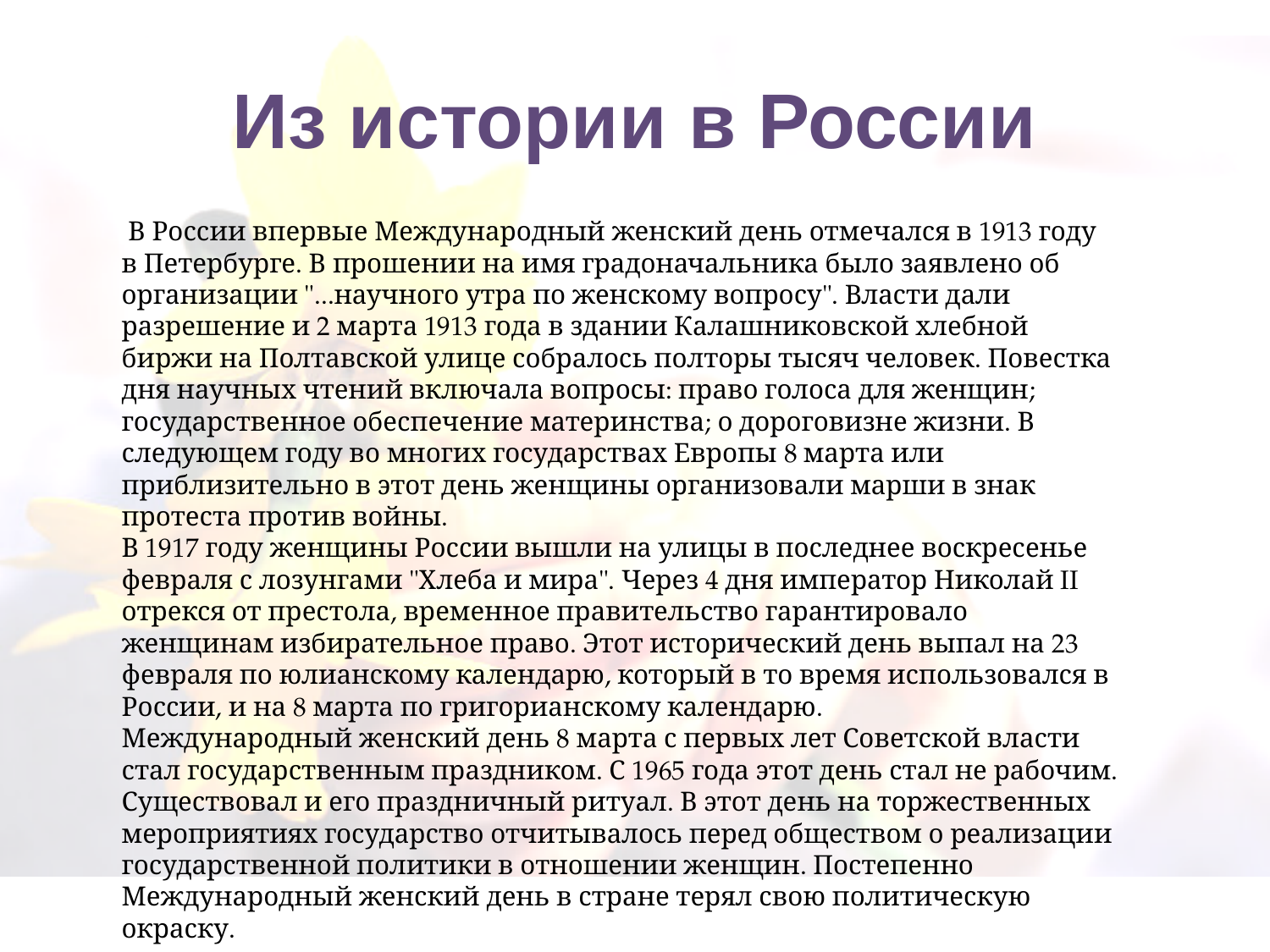

# Из истории в России
 В России впервые Международный женский день отмечался в 1913 году в Петербурге. В прошении на имя градоначальника было заявлено об организации "...научного утра по женскому вопросу". Власти дали разрешение и 2 марта 1913 года в здании Калашниковской хлебной биржи на Полтавской улице собралось полторы тысяч человек. Повестка дня научных чтений включала вопросы: право голоса для женщин; государственное обеспечение материнства; о дороговизне жизни. В следующем году во многих государствах Европы 8 марта или приблизительно в этот день женщины организовали марши в знак протеста против войны.
В 1917 году женщины России вышли на улицы в последнее воскресенье февраля с лозунгами "Хлеба и мира". Через 4 дня император Николай II отрекся от престола, временное правительство гарантировало женщинам избирательное право. Этот исторический день выпал на 23 февраля по юлианскому календарю, который в то время использовался в России, и на 8 марта по григорианскому календарю.
Международный женский день 8 марта с первых лет Советской власти стал государственным праздником. С 1965 года этот день стал не рабочим. Существовал и его праздничный ритуал. В этот день на торжественных мероприятиях государство отчитывалось перед обществом о реализации государственной политики в отношении женщин. Постепенно Международный женский день в стране терял свою политическую окраску.